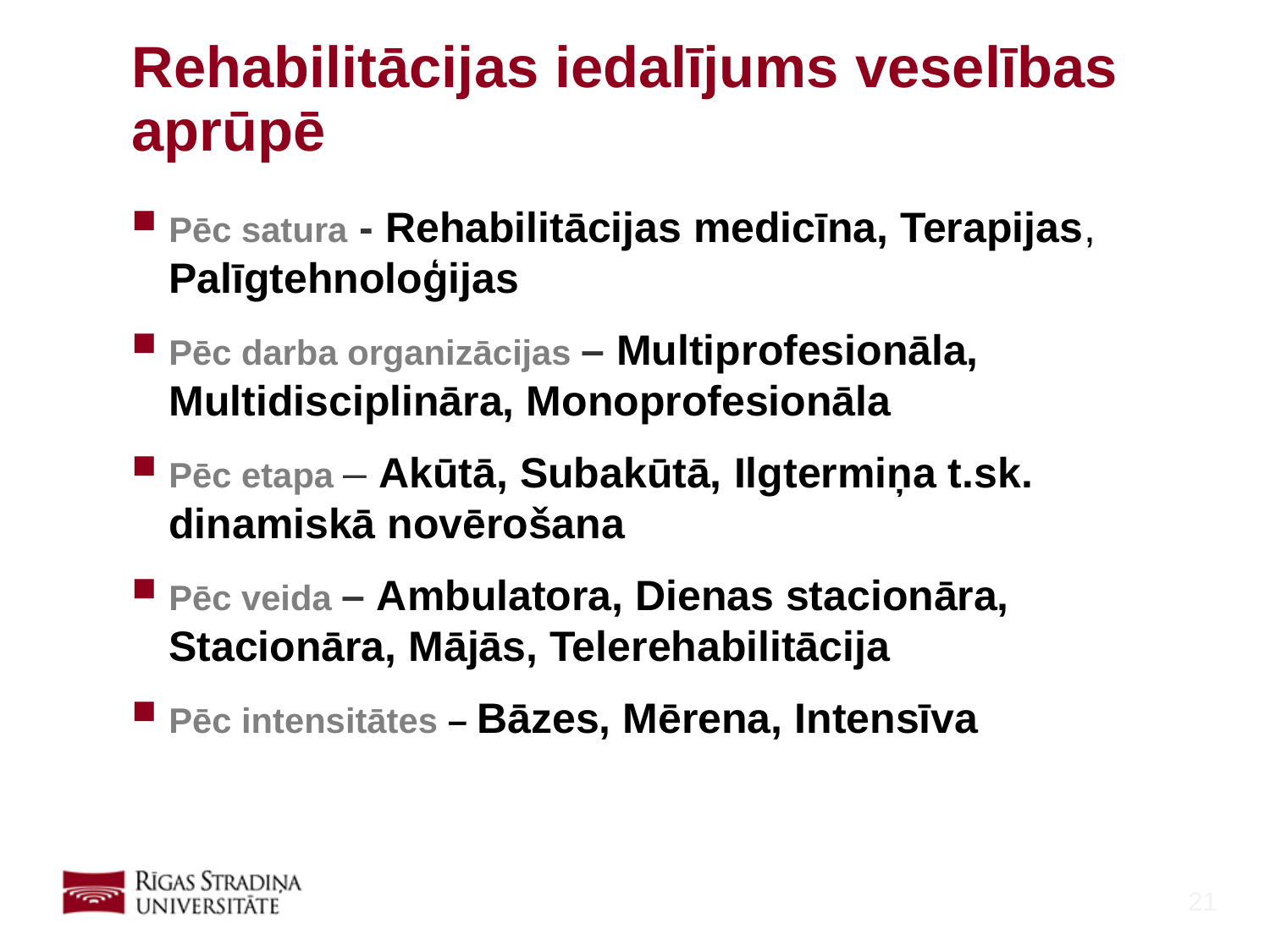

# Rehabilitācijas iedalījums veselības aprūpē

Pēc satura - Rehabilitācijas medicīna, Terapijas, Palīgtehnoloģijas
Pēc darba organizācijas – Multiprofesionāla, Multidisciplināra, Monoprofesionāla
Pēc etapa – Akūtā, Subakūtā, Ilgtermiņa t.sk. dinamiskā novērošana
Pēc veida – Ambulatora, Dienas stacionāra, Stacionāra, Mājās, Telerehabilitācija
Pēc intensitātes – Bāzes, Mērena, Intensīva